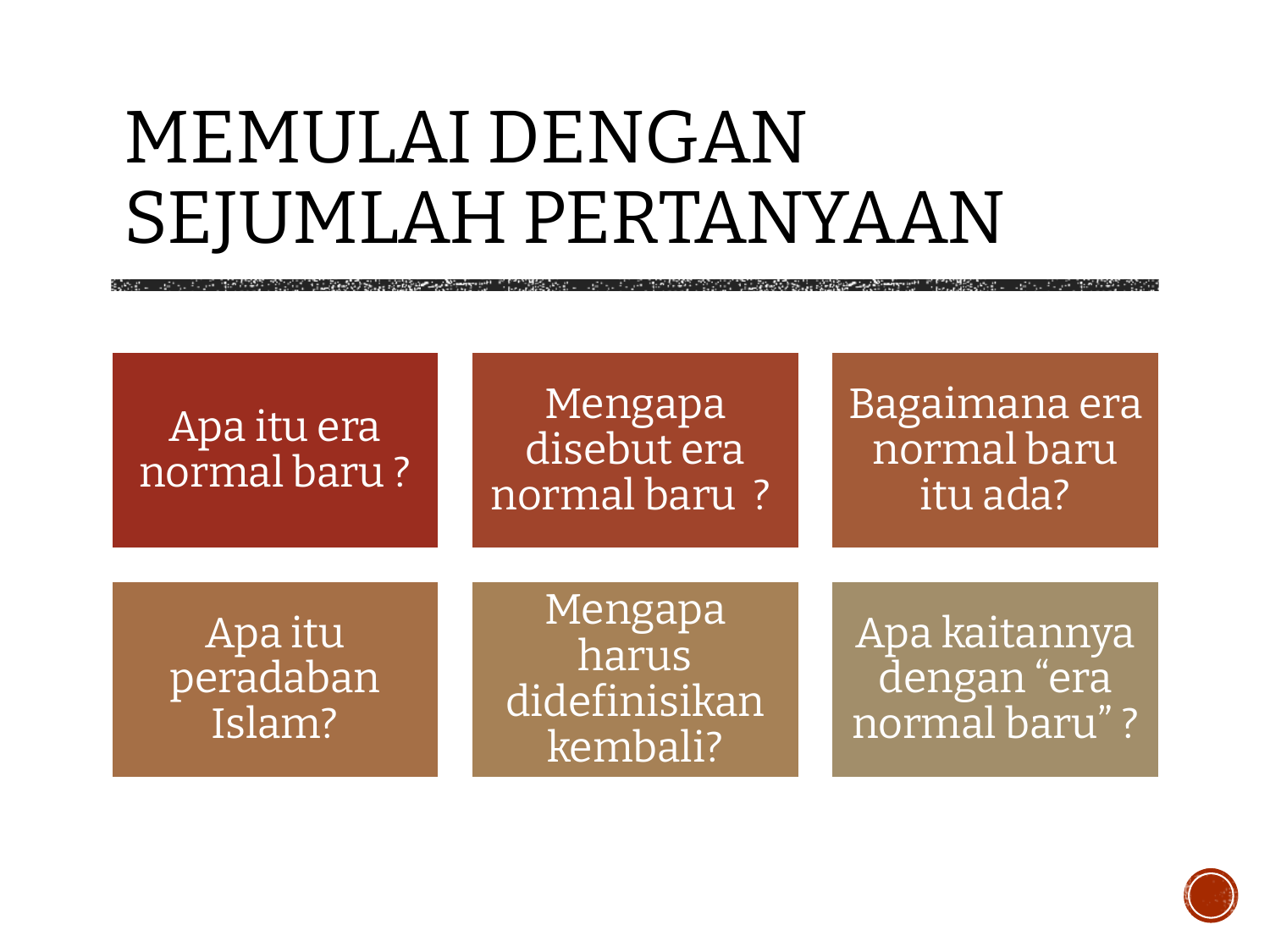

# Memulai dengan Sejumlah Pertanyaan

Apa itu era normal baru ?
Mengapa disebut era normal baru  ?
Bagaimana era normal baru itu ada?
Apa itu peradaban Islam?
Mengapa harus didefinisikan kembali?
Apa kaitannya dengan “era normal baru” ?